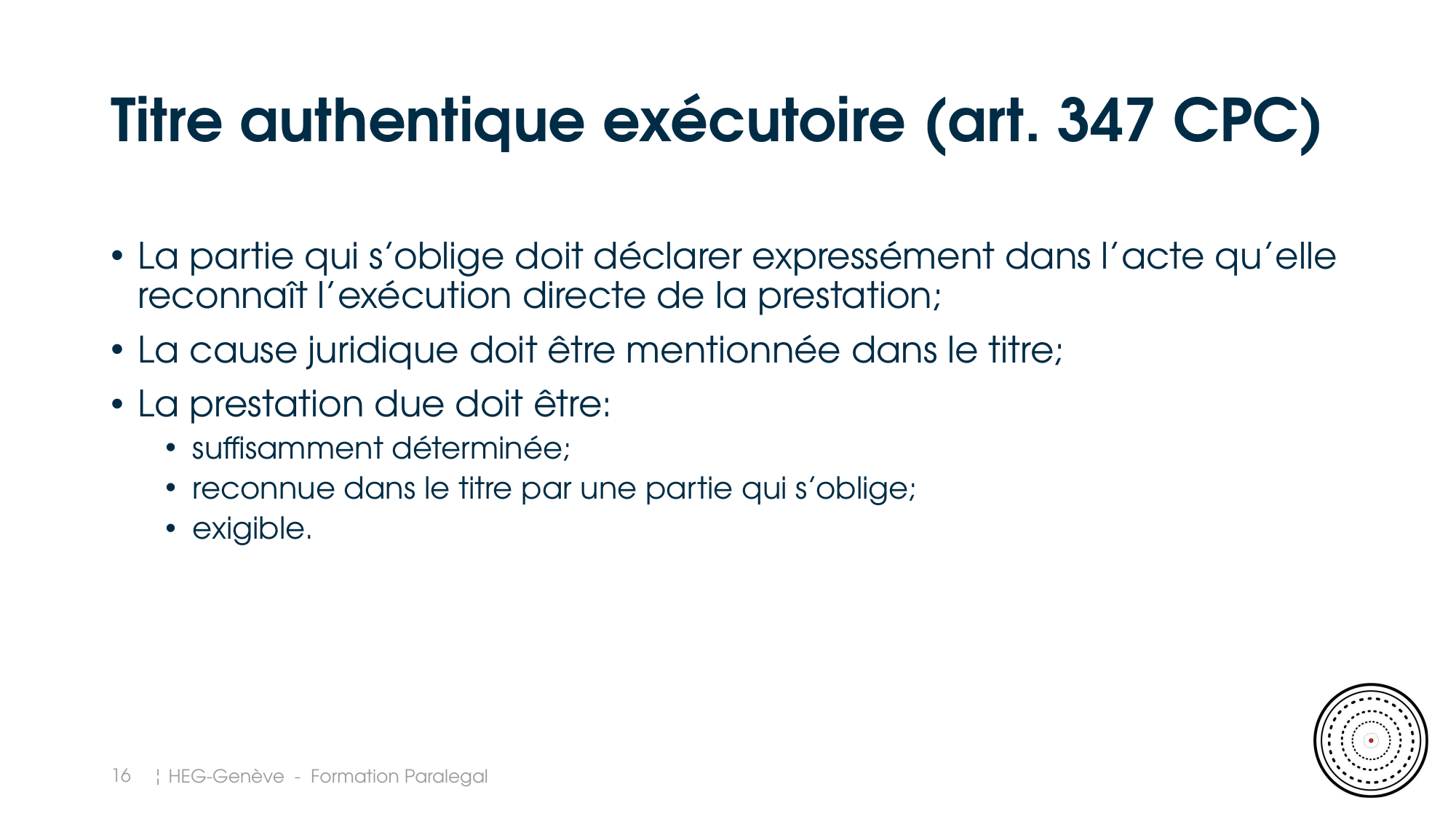

# Titre authentique exécutoire (art. 347 CPC)
La partie qui s’oblige doit déclarer expressément dans l’acte qu’elle reconnaît l’exécution directe de la prestation;
La cause juridique doit être mentionnée dans le titre;
La prestation due doit être:
suffisamment déterminée;
reconnue dans le titre par une partie qui s’oblige;
exigible.
16
¦ HEG-Genève  -  Formation Paralegal